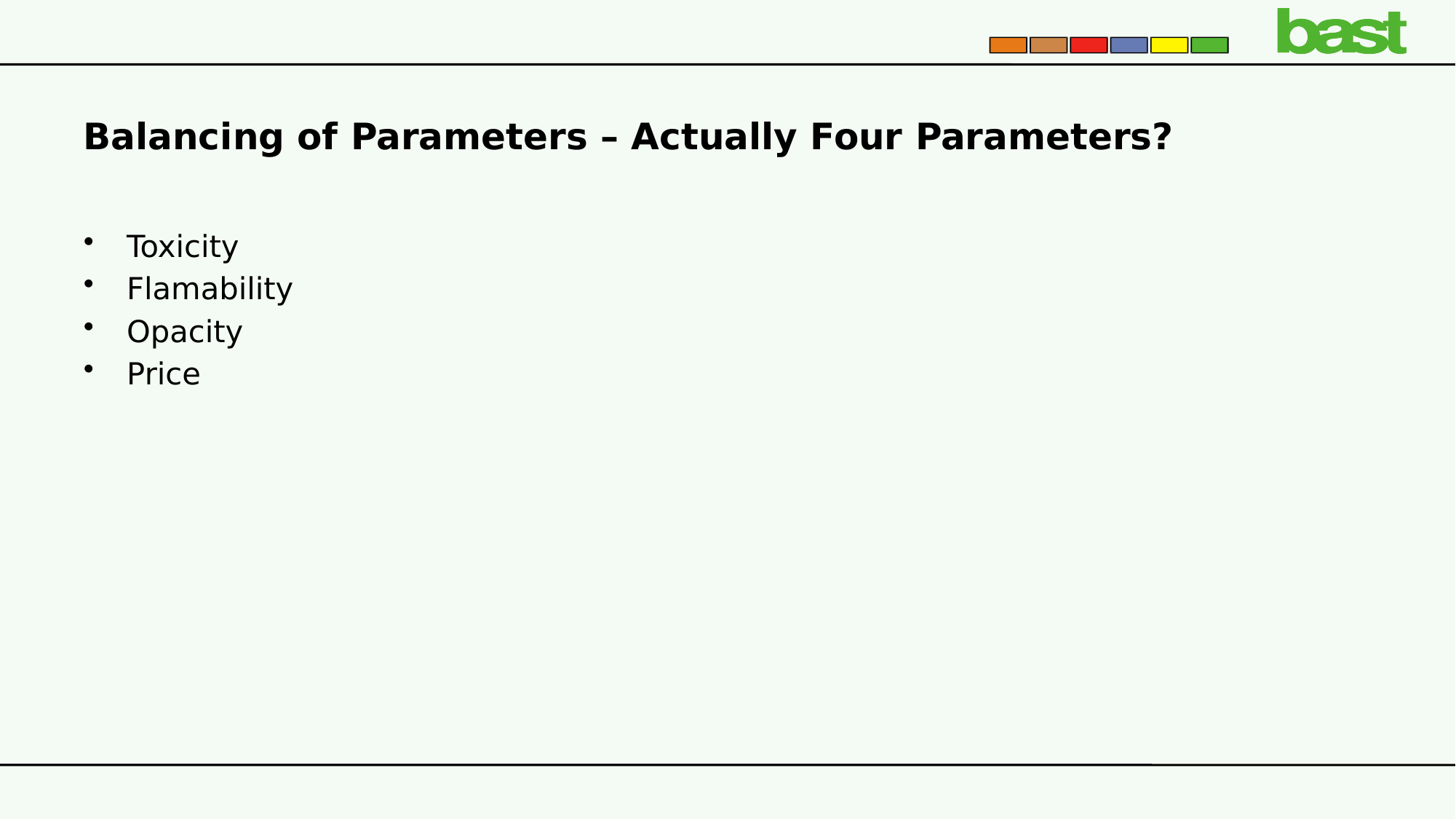

# Balancing of Parameters – Actually Four Parameters?
Toxicity
Flamability
Opacity
Price